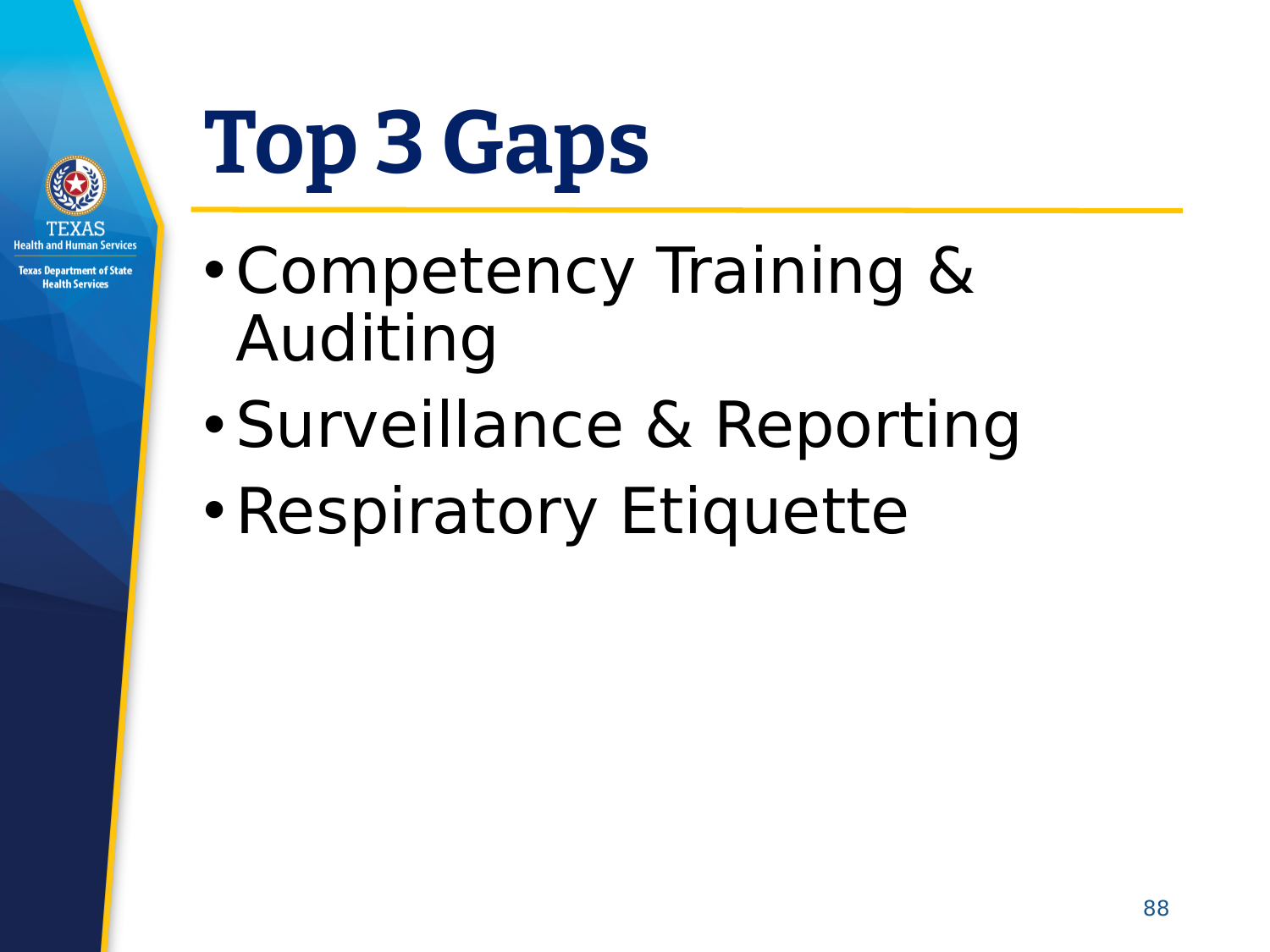

# Top 3 Gaps
Competency Training & Auditing
Surveillance & Reporting
Respiratory Etiquette

88